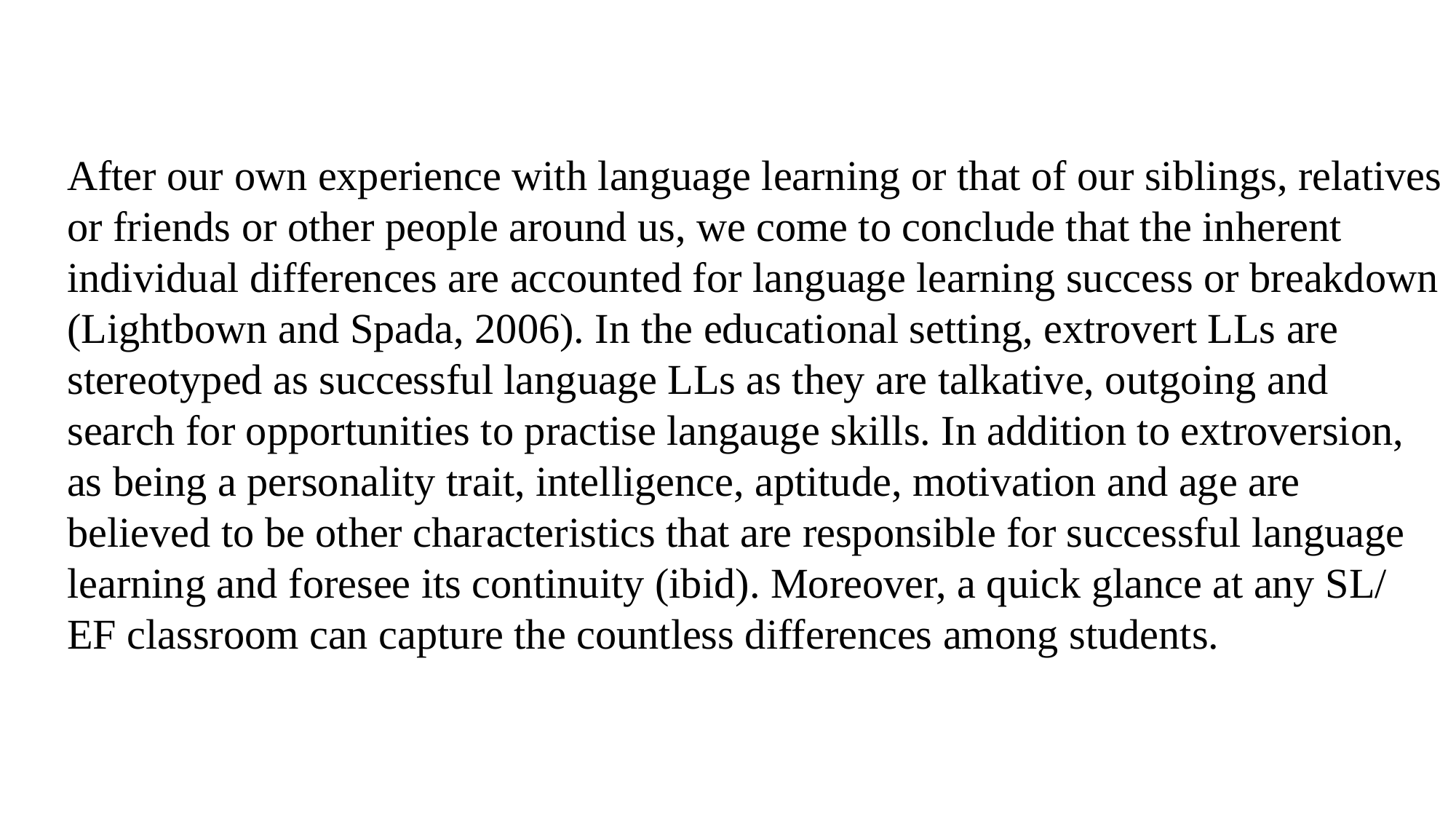

After our own experience with language learning or that of our siblings, relatives or friends or other people around us, we come to conclude that the inherent individual differences are accounted for language learning success or breakdown (Lightbown and Spada, 2006). In the educational setting, extrovert LLs are stereotyped as successful language LLs as they are talkative, outgoing and search for opportunities to practise langauge skills. In addition to extroversion, as being a personality trait, intelligence, aptitude, motivation and age are believed to be other characteristics that are responsible for successful language learning and foresee its continuity (ibid). Moreover, a quick glance at any SL/ EF classroom can capture the countless differences among students.